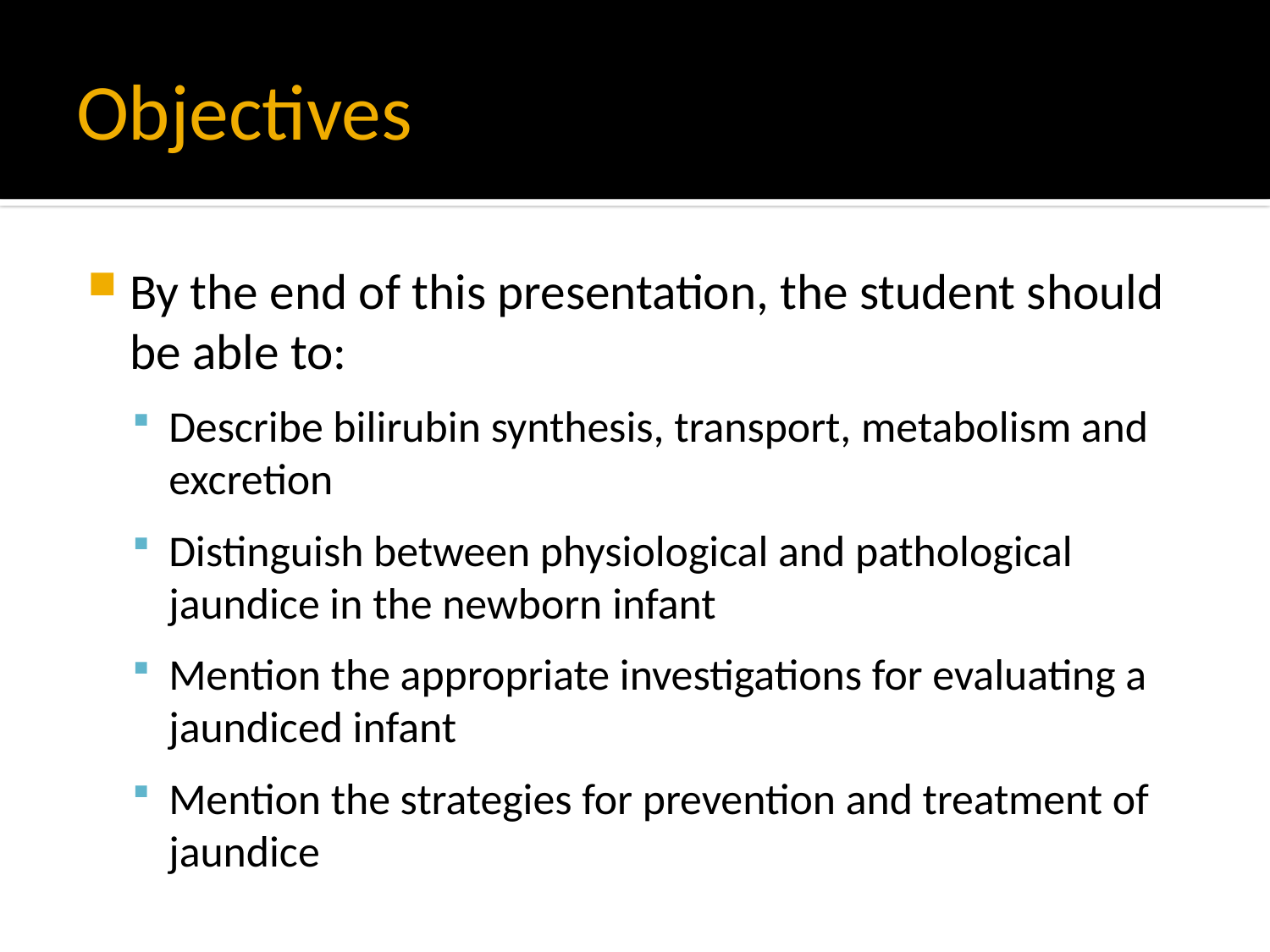

# Objectives
By the end of this presentation, the student should be able to:
Describe bilirubin synthesis, transport, metabolism and excretion
Distinguish between physiological and pathological jaundice in the newborn infant
Mention the appropriate investigations for evaluating a jaundiced infant
Mention the strategies for prevention and treatment of jaundice